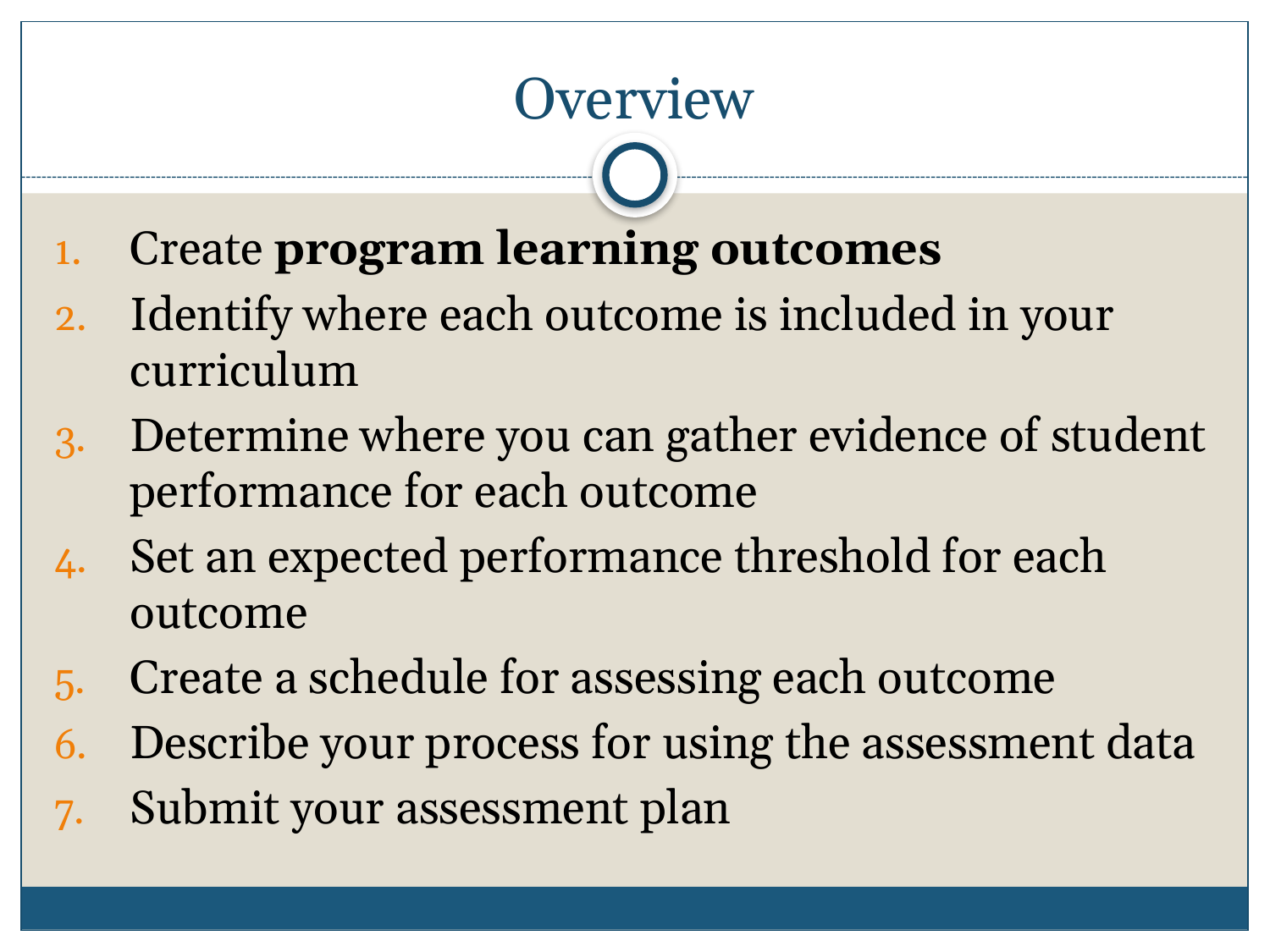

# Overview
Create program learning outcomes
Identify where each outcome is included in your curriculum
Determine where you can gather evidence of student performance for each outcome
Set an expected performance threshold for each outcome
Create a schedule for assessing each outcome
Describe your process for using the assessment data
Submit your assessment plan